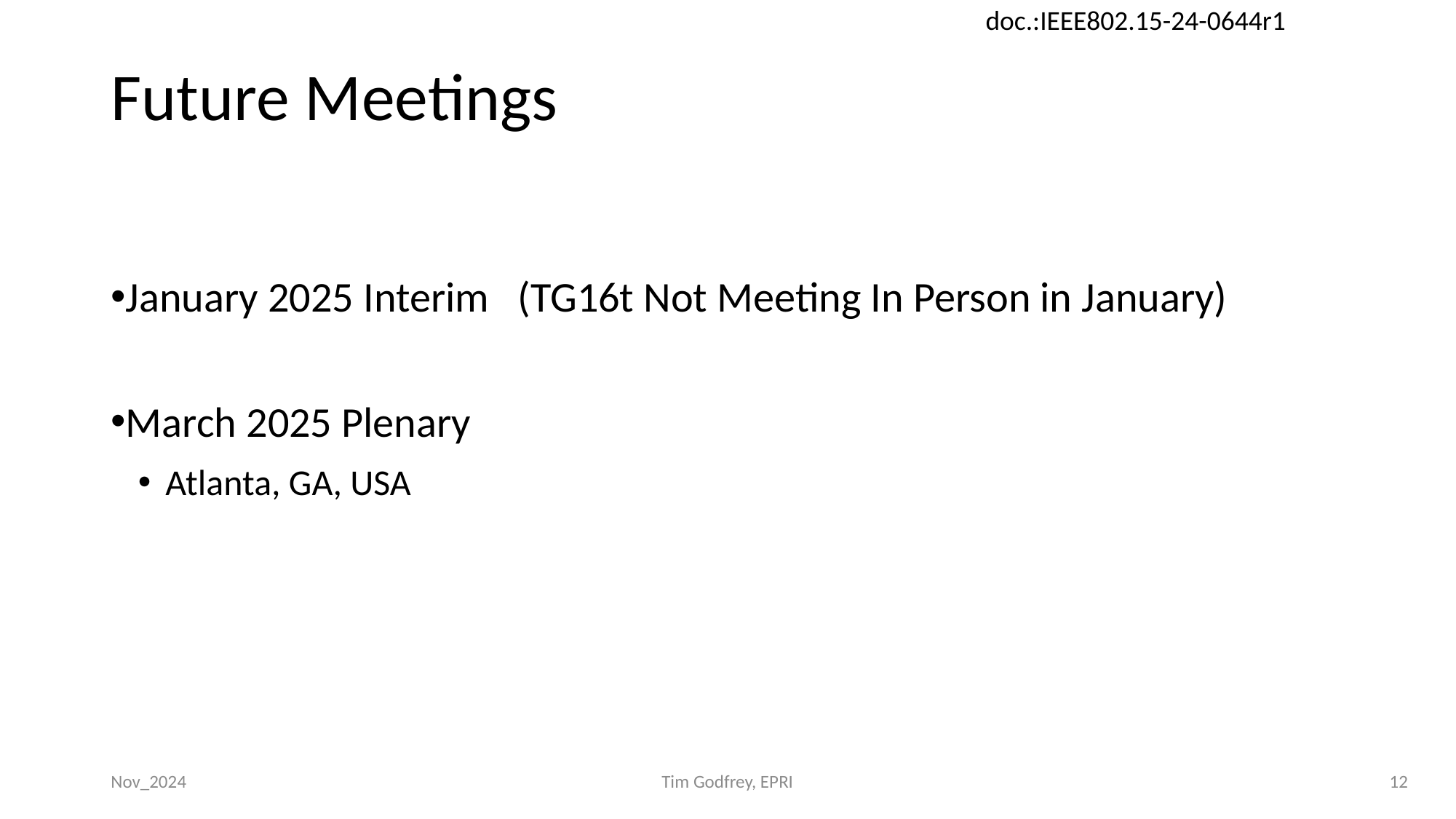

# Future Meetings

January 2025 Interim   (TG16t Not Meeting In Person in January)

March 2025 Plenary
Atlanta, GA, USA

Nov_2024
Tim Godfrey, EPRI
12